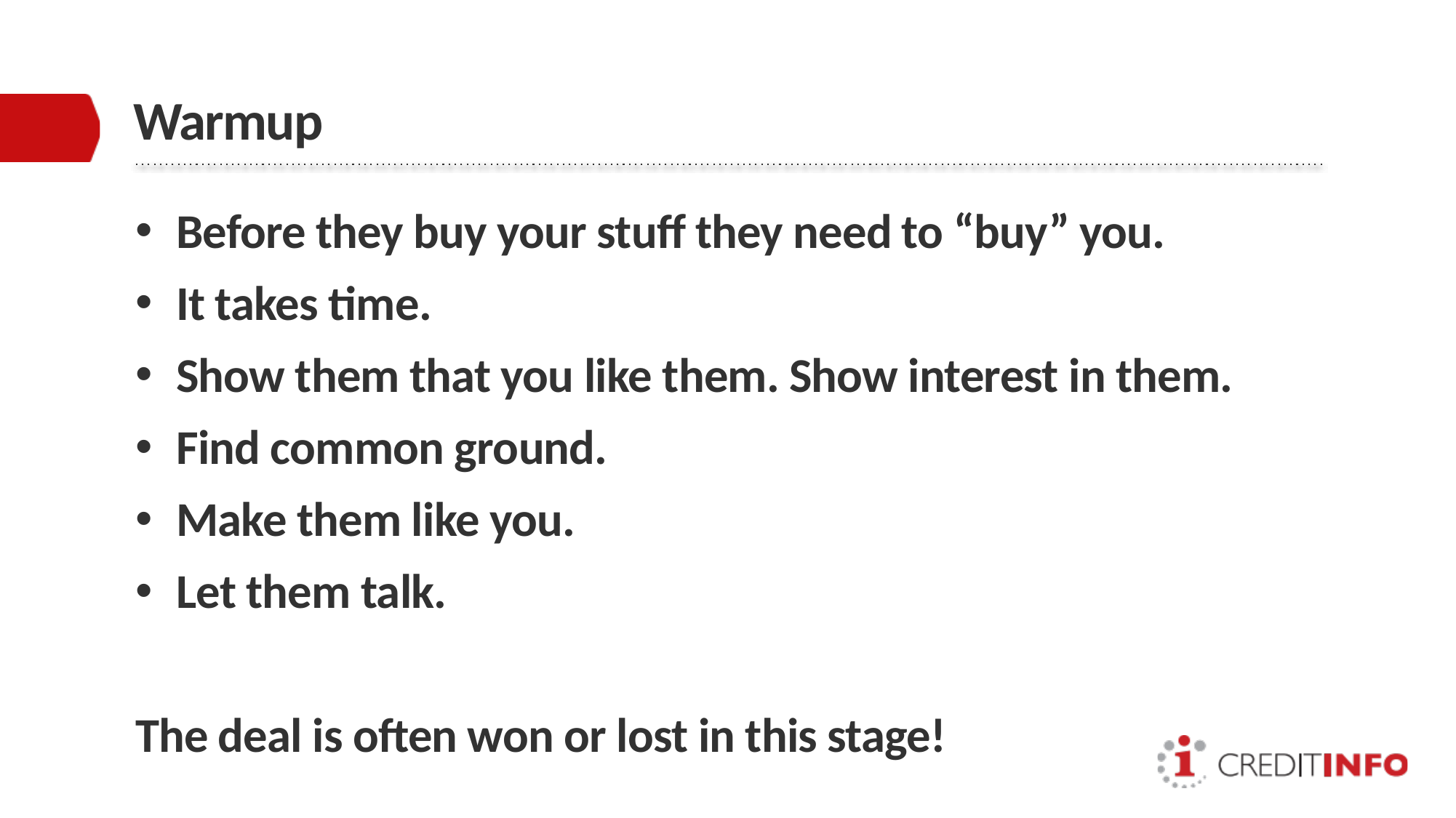

# Warmup
Before they buy your stuff they need to “buy” you.
It takes time.
Show them that you like them. Show interest in them.
Find common ground.
Make them like you.
Let them talk.

The deal is often won or lost in this stage!